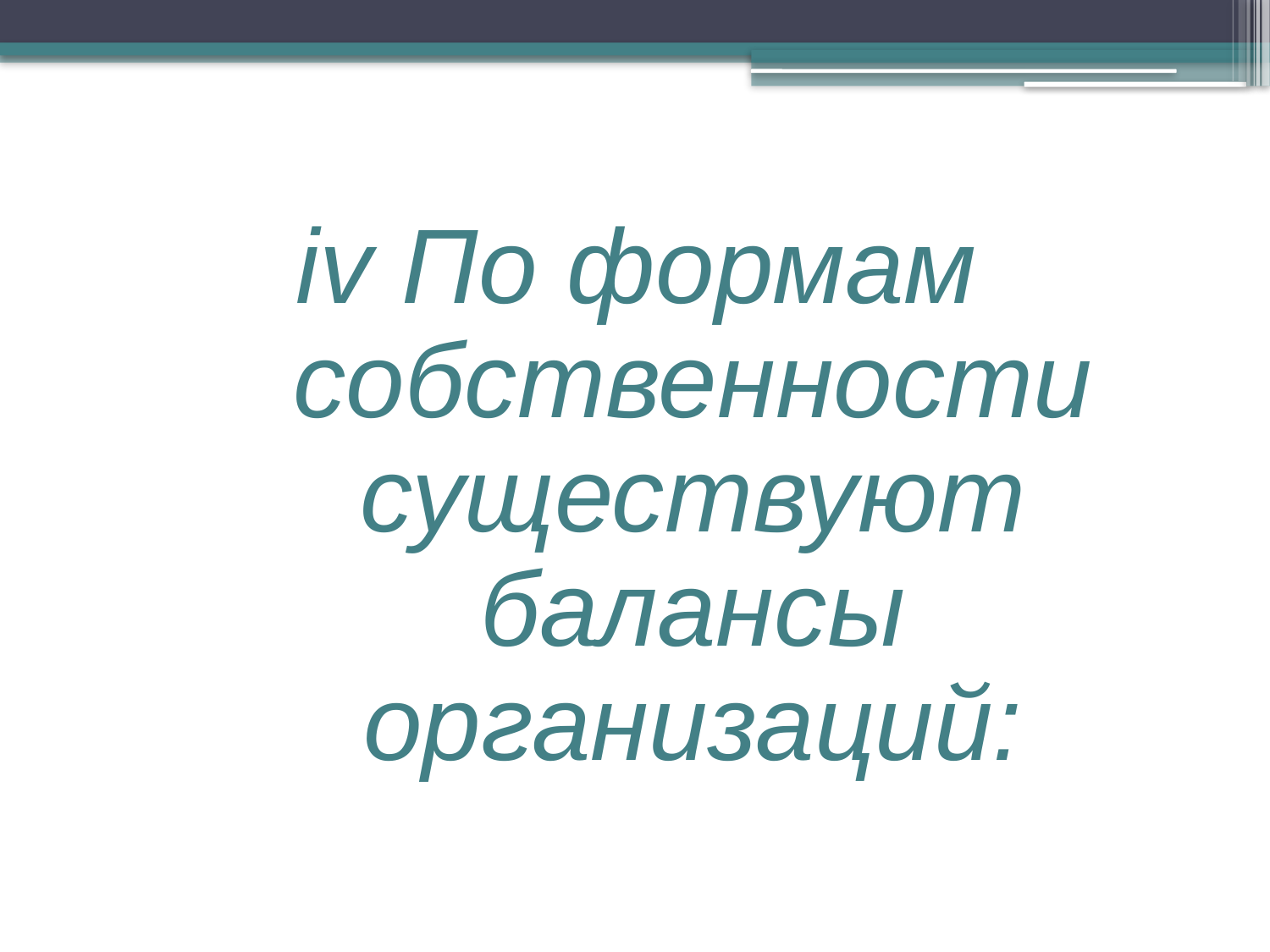

iv По формам собственности существуют балансы организаций: